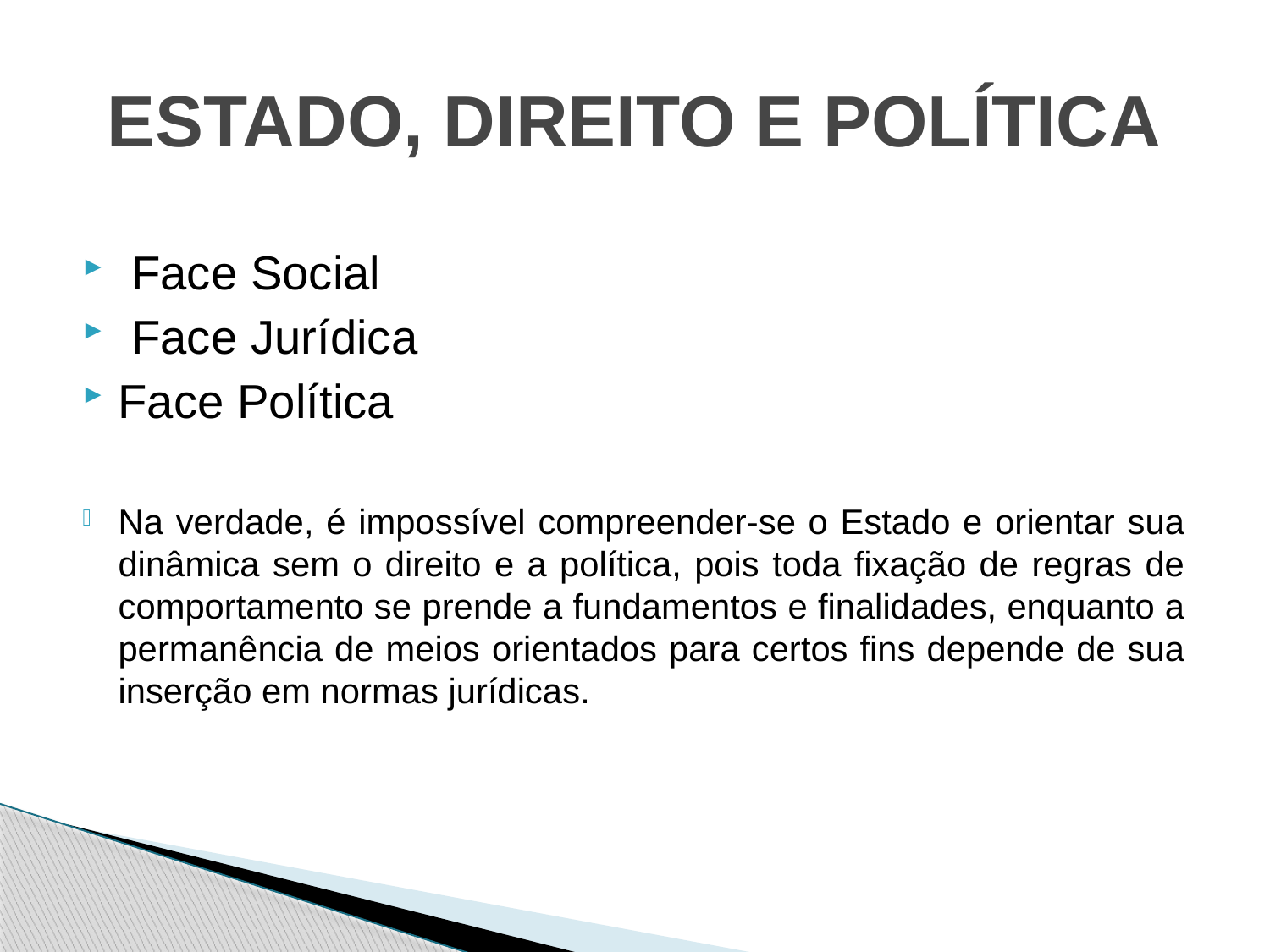

# ESTADO, DIREITO E POLÍTICA
 Face Social
 Face Jurídica
Face Política

Na verdade, é impossível compreender-se o Estado e orientar sua dinâmica sem o direito e a política, pois toda fixação de regras de comportamento se prende a fundamentos e finalidades, enquanto a permanência de meios orientados para certos fins depende de sua inserção em normas jurídicas.